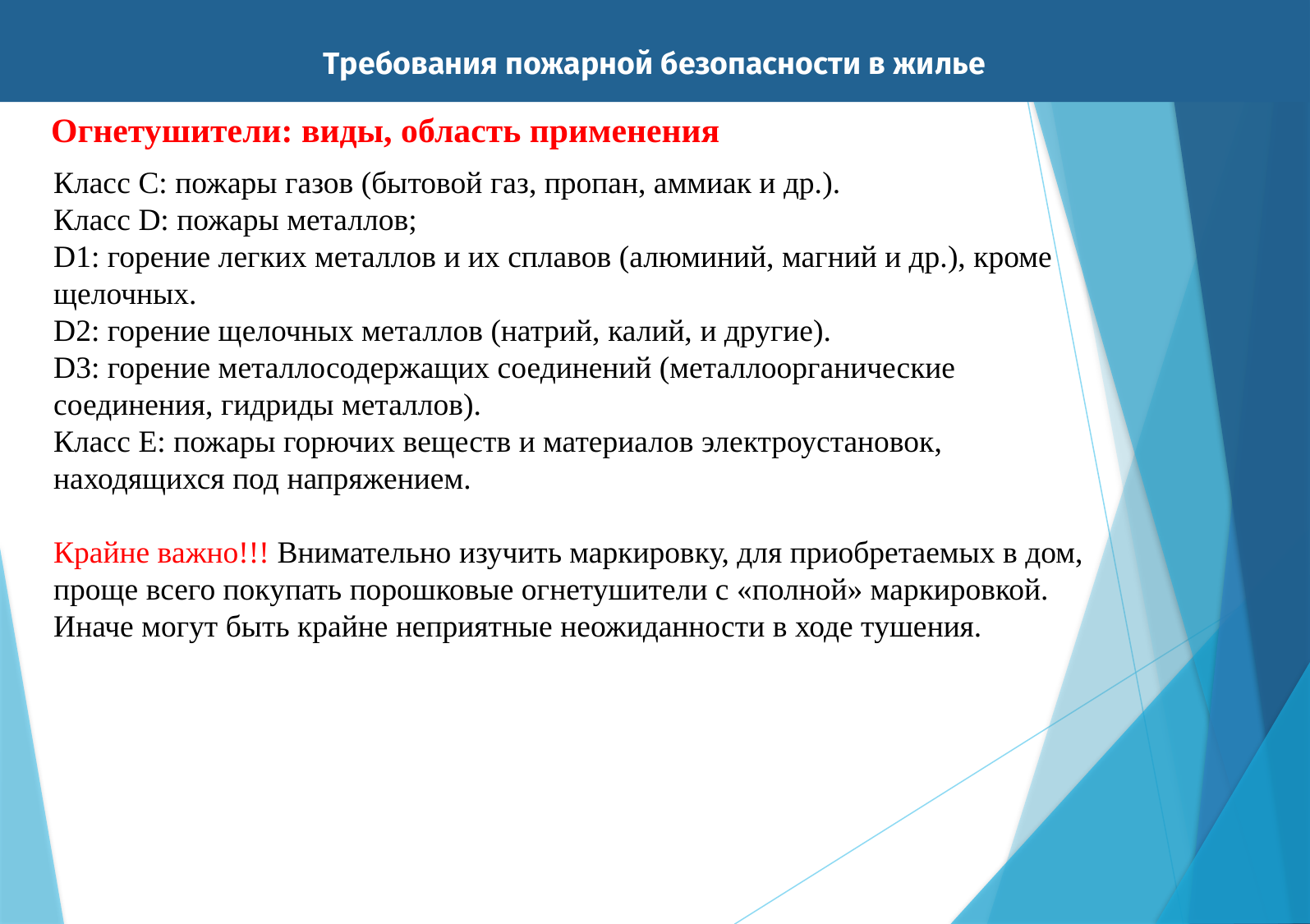

Требования пожарной безопасности в жилье

Огнетушители: виды, область применения

[unsupported chart]

Класс C: пожары газов (бытовой газ, пропан, аммиак и др.).
Класс D: пожары металлов;
D1: горение легких металлов и их сплавов (алюминий, магний и др.), кроме щелочных.
D2: горение щелочных металлов (натрий, калий, и другие).
D3: горение металлосодержащих соединений (металлоорганические соединения, гидриды металлов).
Класс E: пожары горючих веществ и материалов электроустановок, находящихся под напряжением.

Крайне важно!!! Внимательно изучить маркировку, для приобретаемых в дом, проще всего покупать порошковые огнетушители с «полной» маркировкой. Иначе могут быть крайне неприятные неожиданности в ходе тушения.